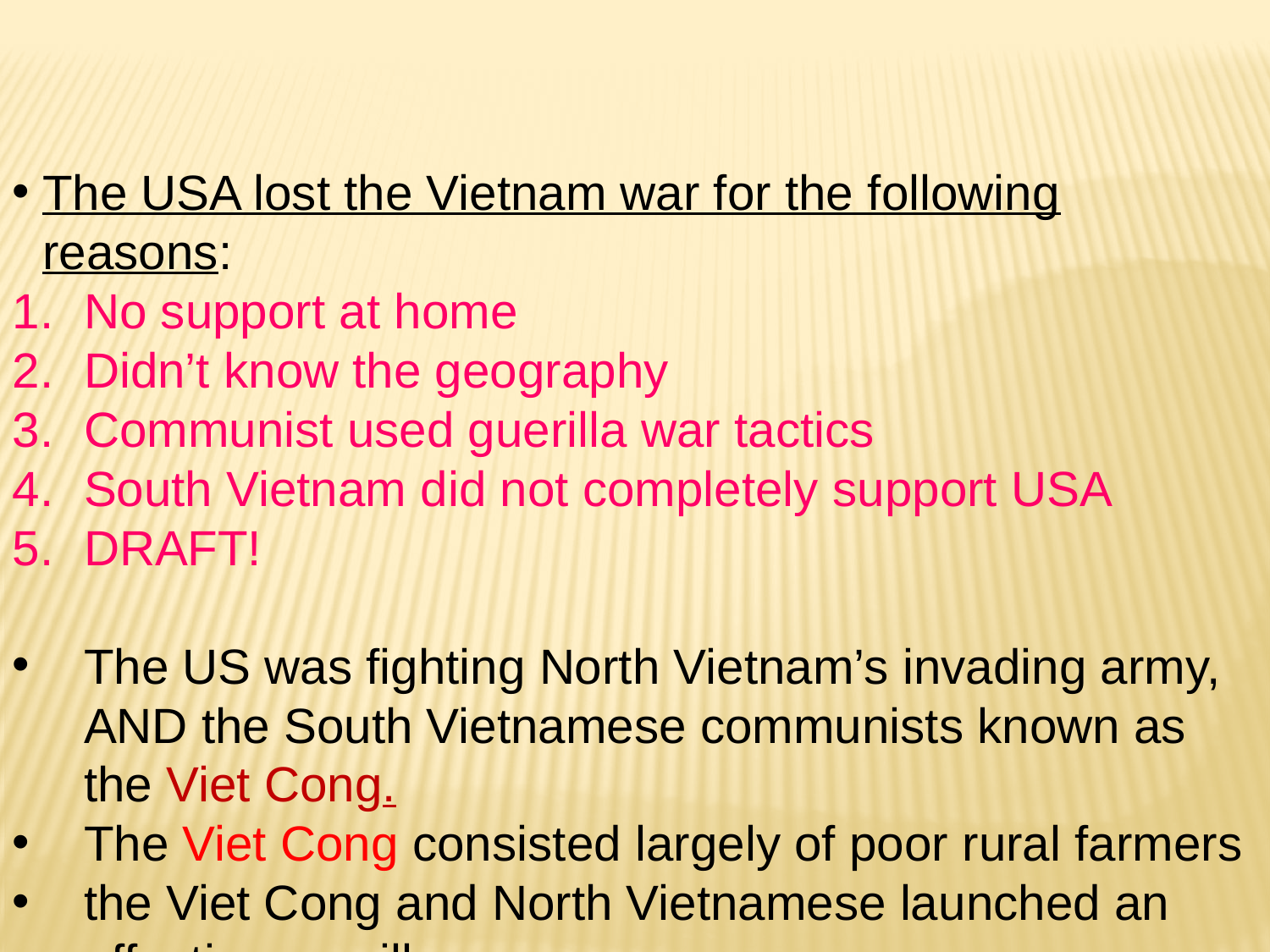

The USA lost the Vietnam war for the following reasons:
No support at home
Didn’t know the geography
Communist used guerilla war tactics
South Vietnam did not completely support USA
DRAFT!

The US was fighting North Vietnam’s invading army, AND the South Vietnamese communists known as the Viet Cong.
The Viet Cong consisted largely of poor rural farmers
the Viet Cong and North Vietnamese launched an effective guerilla war.